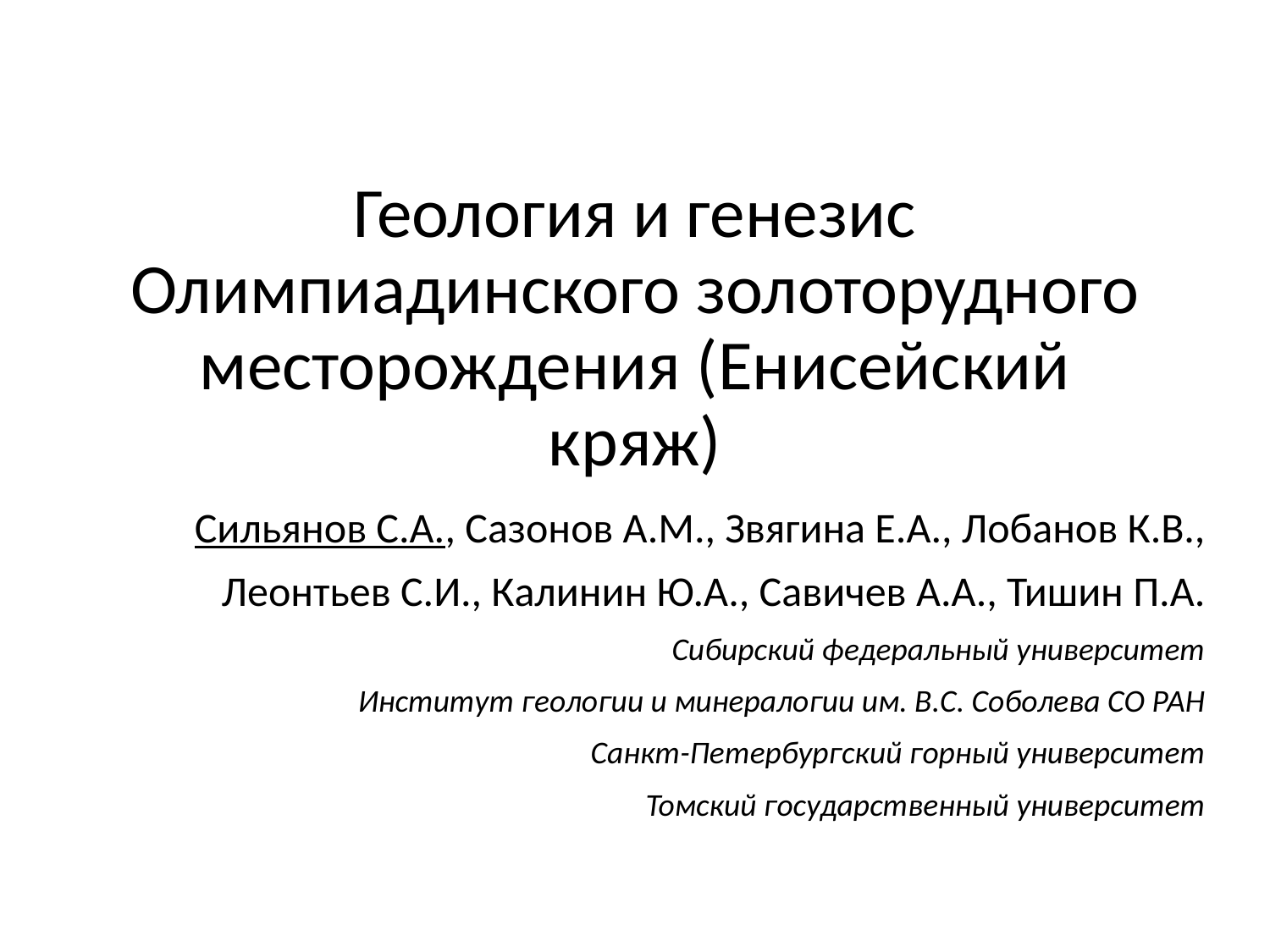

# Геология и генезис Олимпиадинского золоторудного месторождения (Енисейский кряж)
Сильянов С.А., Сазонов А.М., Звягина Е.А., Лобанов К.В.,
Леонтьев С.И., Калинин Ю.А., Савичев А.А., Тишин П.А.
Сибирский федеральный университет
Институт геологии и минералогии им. В.С. Соболева СО РАН
Санкт-Петербургский горный университет
Томский государственный университет